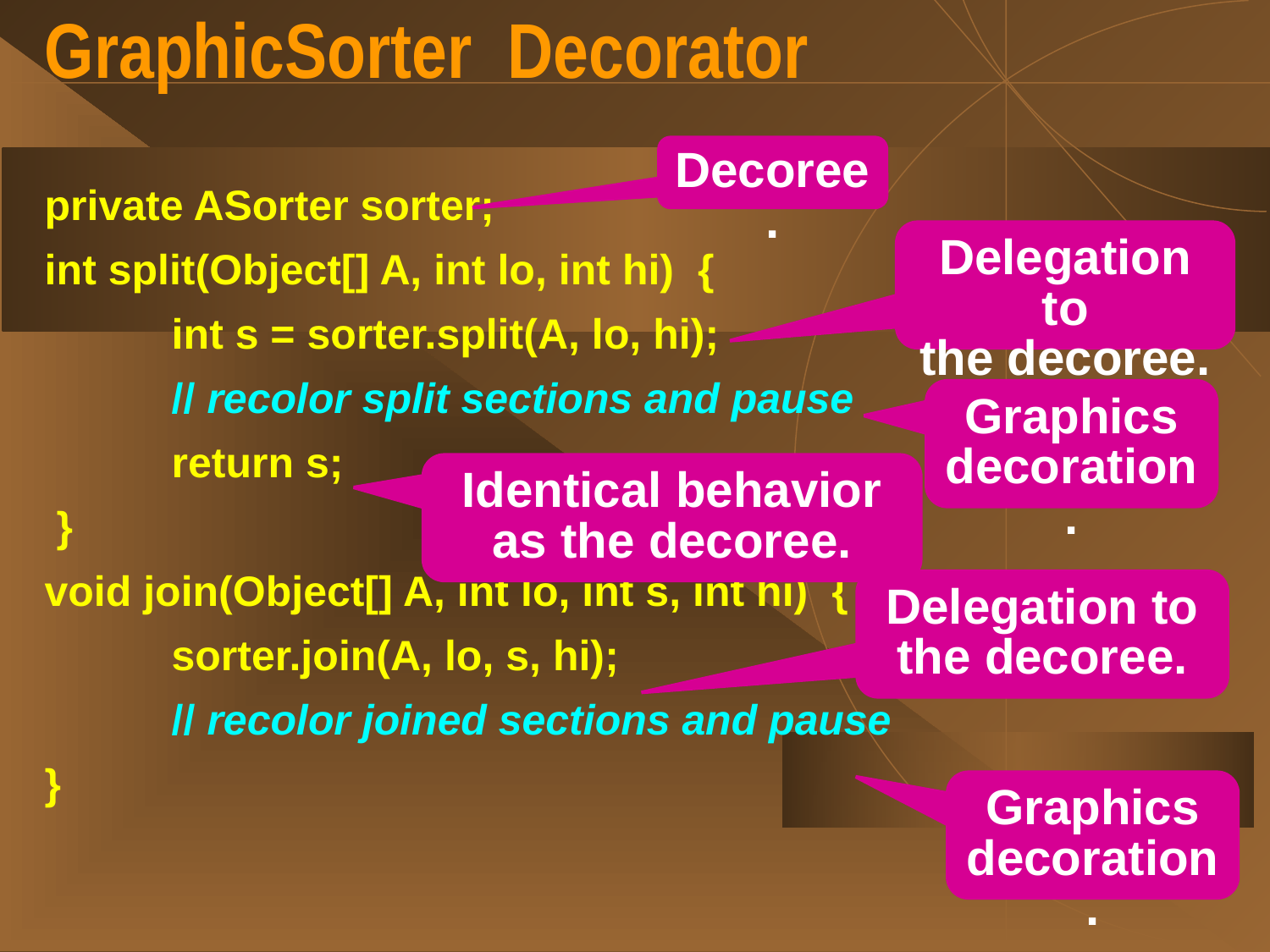

# GraphicSorter  Decorator
Decoree.
private ASorter sorter;
int split(Object[] A, int lo, int hi)  {
	int s = sorter.split(A, lo, hi);
	// recolor split sections and pause
	return s;
 }
void join(Object[] A, int lo, int s, int hi)  {
	sorter.join(A, lo, s, hi);
	// recolor joined sections and pause
}
Delegation to
the decoree.
Graphics
decoration.
Identical behavior
as the decoree.
Delegation to
the decoree.
Graphics
decoration.